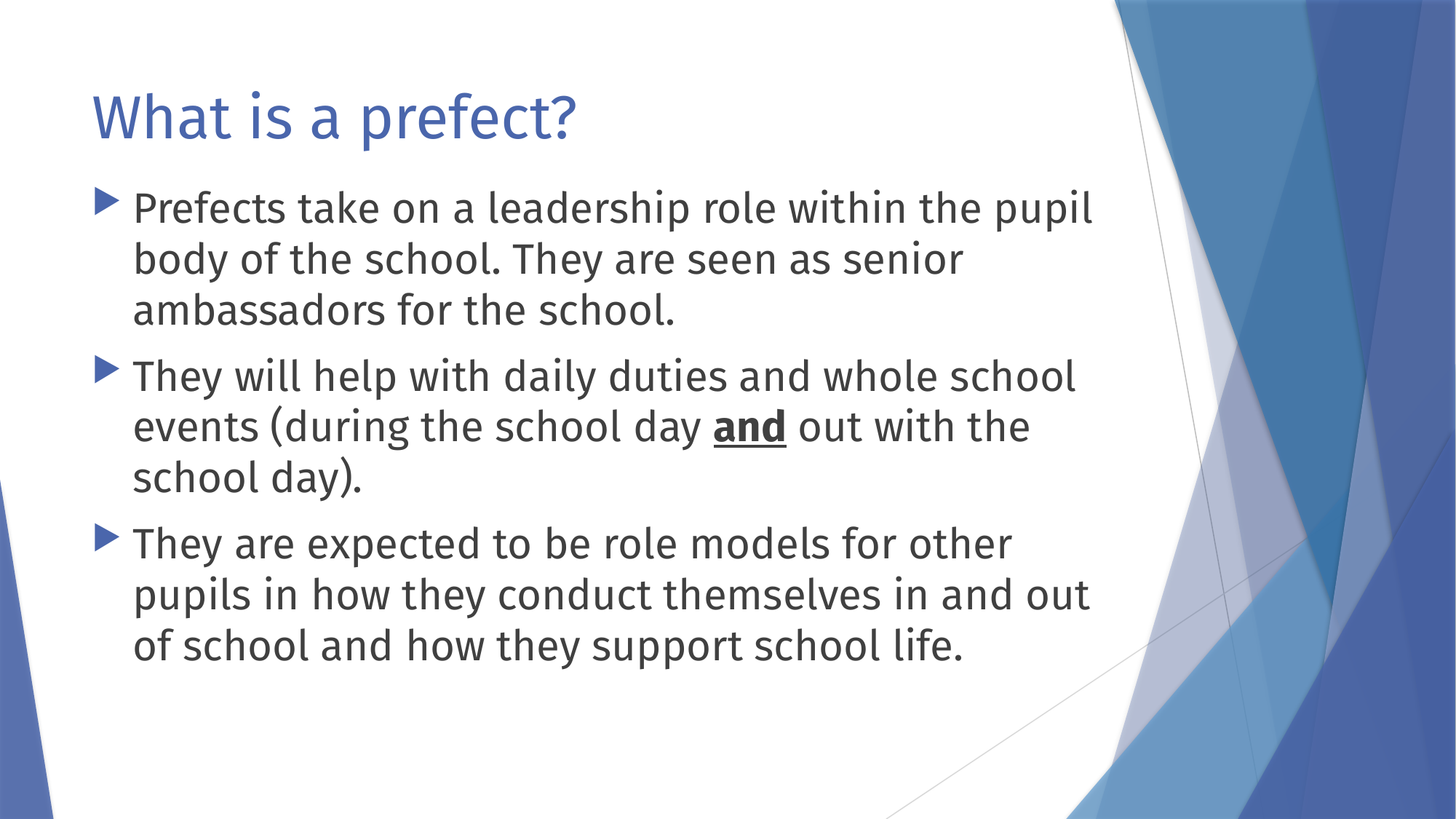

# What is a prefect?
Prefects take on a leadership role within the pupil body of the school. They are seen as senior ambassadors for the school.
They will help with daily duties and whole school events (during the school day and out with the school day).
They are expected to be role models for other pupils in how they conduct themselves in and out of school and how they support school life.